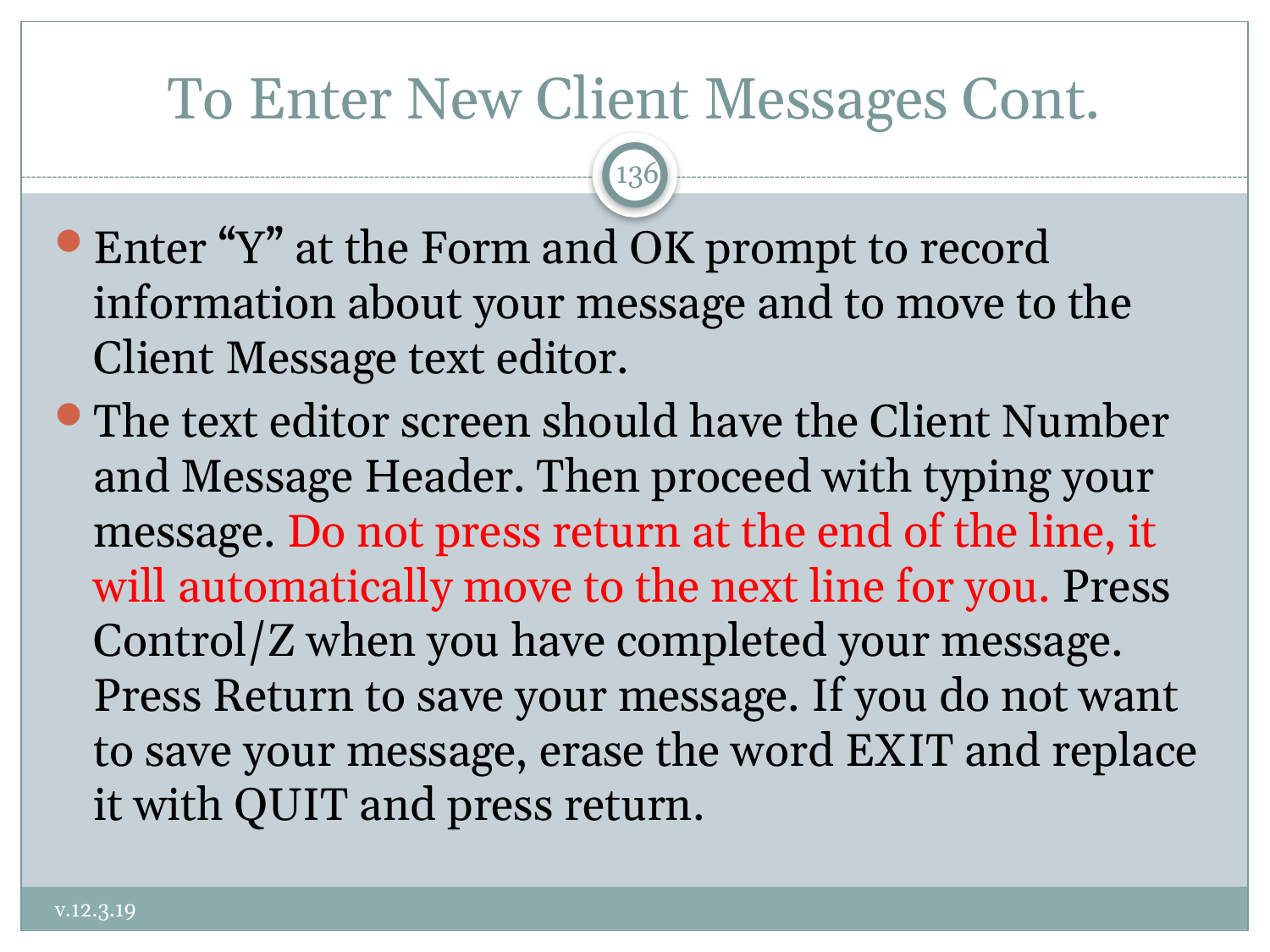

# To Enter New Client Messages Cont.
136
Enter “Y” at the Form and OK prompt to record information about your message and to move to the Client Message text editor.
The text editor screen should have the Client Number and Message Header. Then proceed with typing your message. Do not press return at the end of the line, it will automatically move to the next line for you. Press Control/Z when you have completed your message. Press Return to save your message. If you do not want to save your message, erase the word EXIT and replace it with QUIT and press return.

v.12.3.19